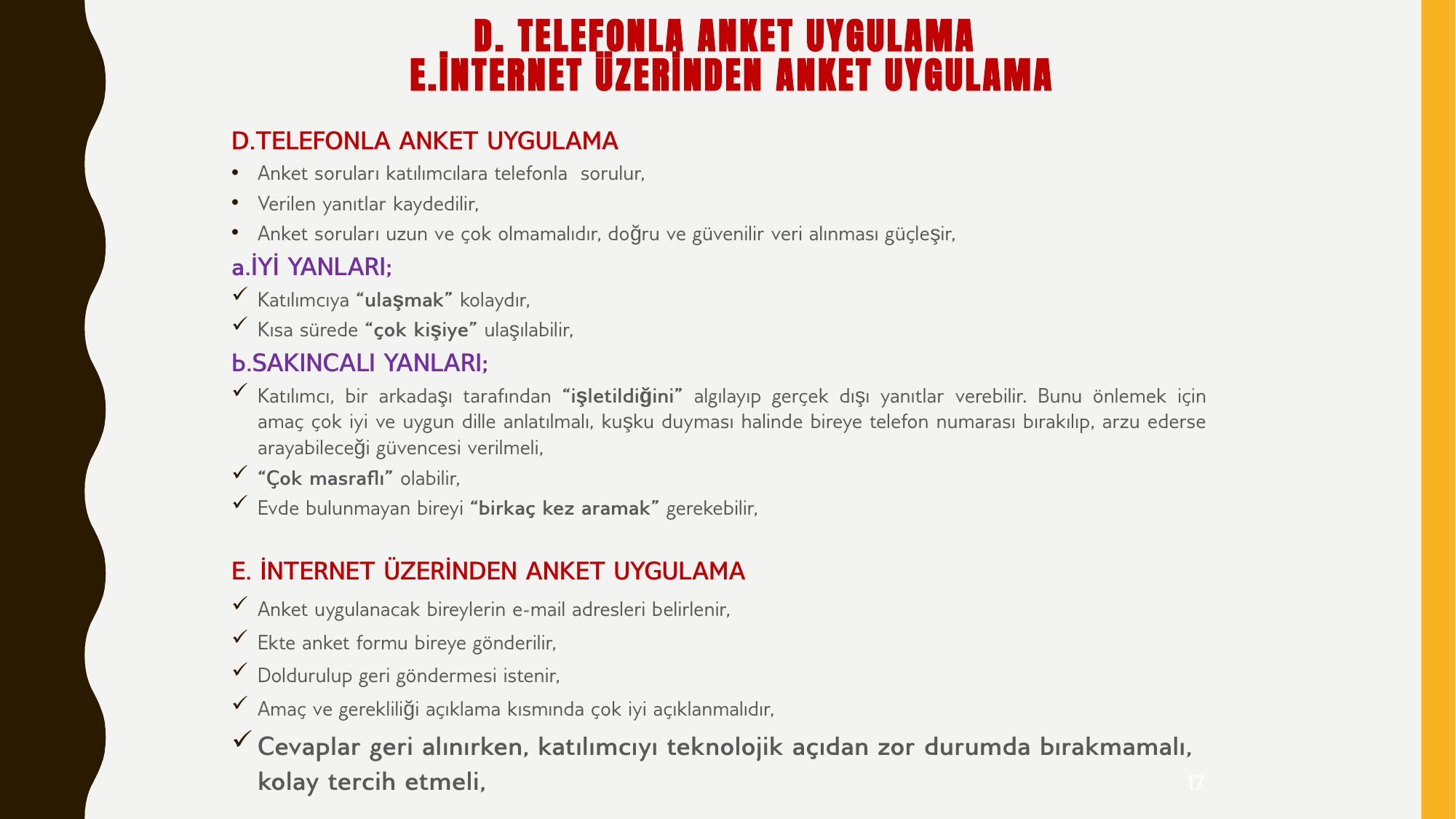

# D. Telefonla Anket Uygulama E.İnternet Üzerinden Anket Uygulama
D.TELEFONLA ANKET UYGULAMA
Anket soruları katılımcılara telefonla  sorulur,
Verilen yanıtlar kaydedilir,
Anket soruları uzun ve çok olmamalıdır, doğru ve güvenilir veri alınması güçleşir,
a.İYİ YANLARI;
Katılımcıya “ulaşmak” kolaydır,
Kısa sürede “çok kişiye” ulaşılabilir,
b.SAKINCALI YANLARI;
Katılımcı, bir arkadaşı tarafından “işletildiğini” algılayıp gerçek dışı yanıtlar verebilir. Bunu önlemek için amaç çok iyi ve uygun dille anlatılmalı, kuşku duyması halinde bireye telefon numarası bırakılıp, arzu ederse arayabileceği güvencesi verilmeli,
“Çok masraflı” olabilir,
Evde bulunmayan bireyi “birkaç kez aramak” gerekebilir,

E. İNTERNET ÜZERİNDEN ANKET UYGULAMA
Anket uygulanacak bireylerin e-mail adresleri belirlenir,
Ekte anket formu bireye gönderilir,
Doldurulup geri göndermesi istenir,
Amaç ve gerekliliği açıklama kısmında çok iyi açıklanmalıdır,
Cevaplar geri alınırken, katılımcıyı teknolojik açıdan zor durumda bırakmamalı, kolay tercih etmeli,

17